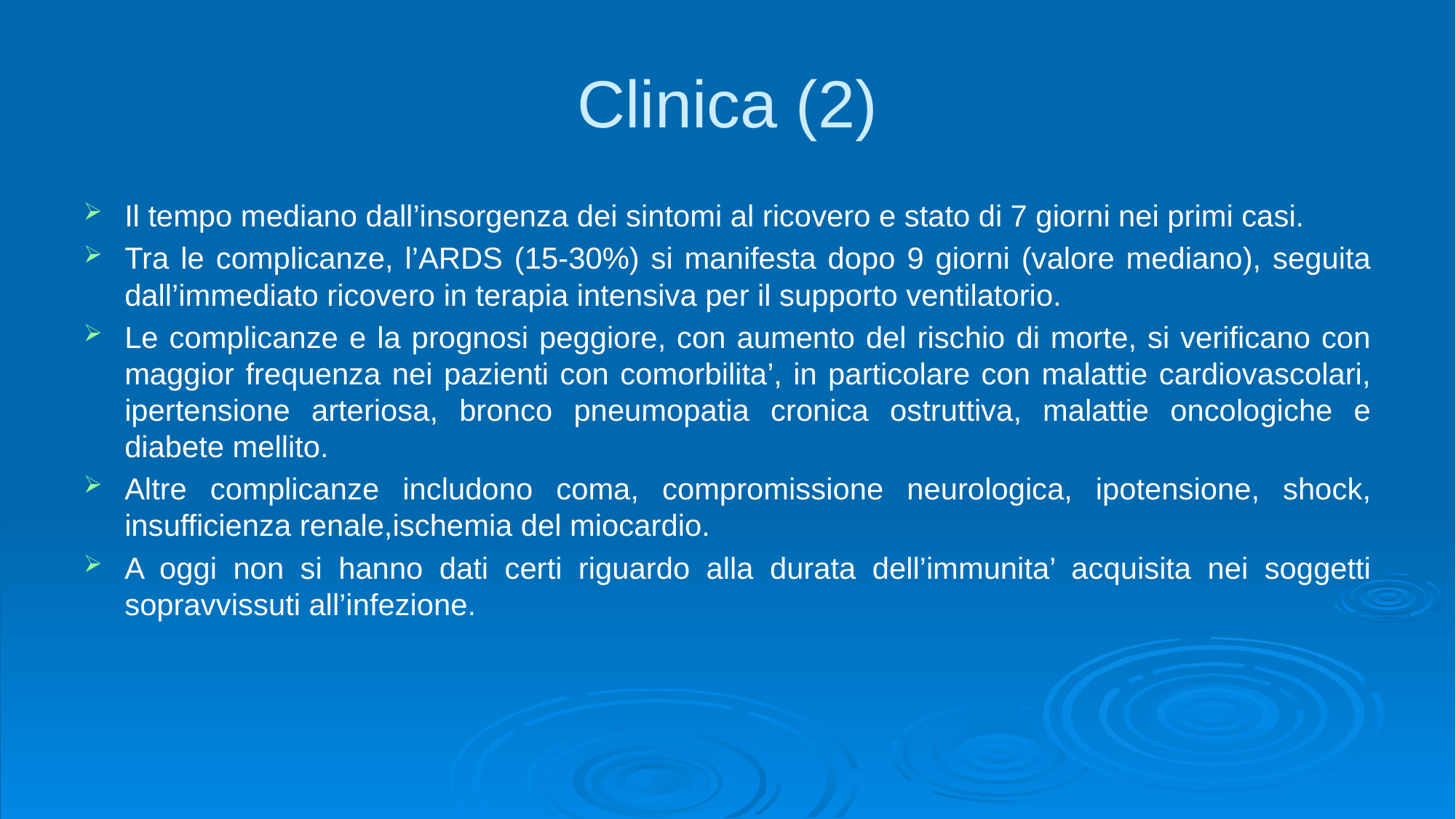

# Clinica (2)
Il tempo mediano dall’insorgenza dei sintomi al ricovero e stato di 7 giorni nei primi casi.
Tra le complicanze, l’ARDS (15-30%) si manifesta dopo 9 giorni (valore mediano), seguita dall’immediato ricovero in terapia intensiva per il supporto ventilatorio.
Le complicanze e la prognosi peggiore, con aumento del rischio di morte, si verificano con maggior frequenza nei pazienti con comorbilita’, in particolare con malattie cardiovascolari, ipertensione arteriosa, bronco pneumopatia cronica ostruttiva, malattie oncologiche e diabete mellito.
Altre complicanze includono coma, compromissione neurologica, ipotensione, shock, insufficienza renale,ischemia del miocardio.
A oggi non si hanno dati certi riguardo alla durata dell’immunita’ acquisita nei soggetti sopravvissuti all’infezione.